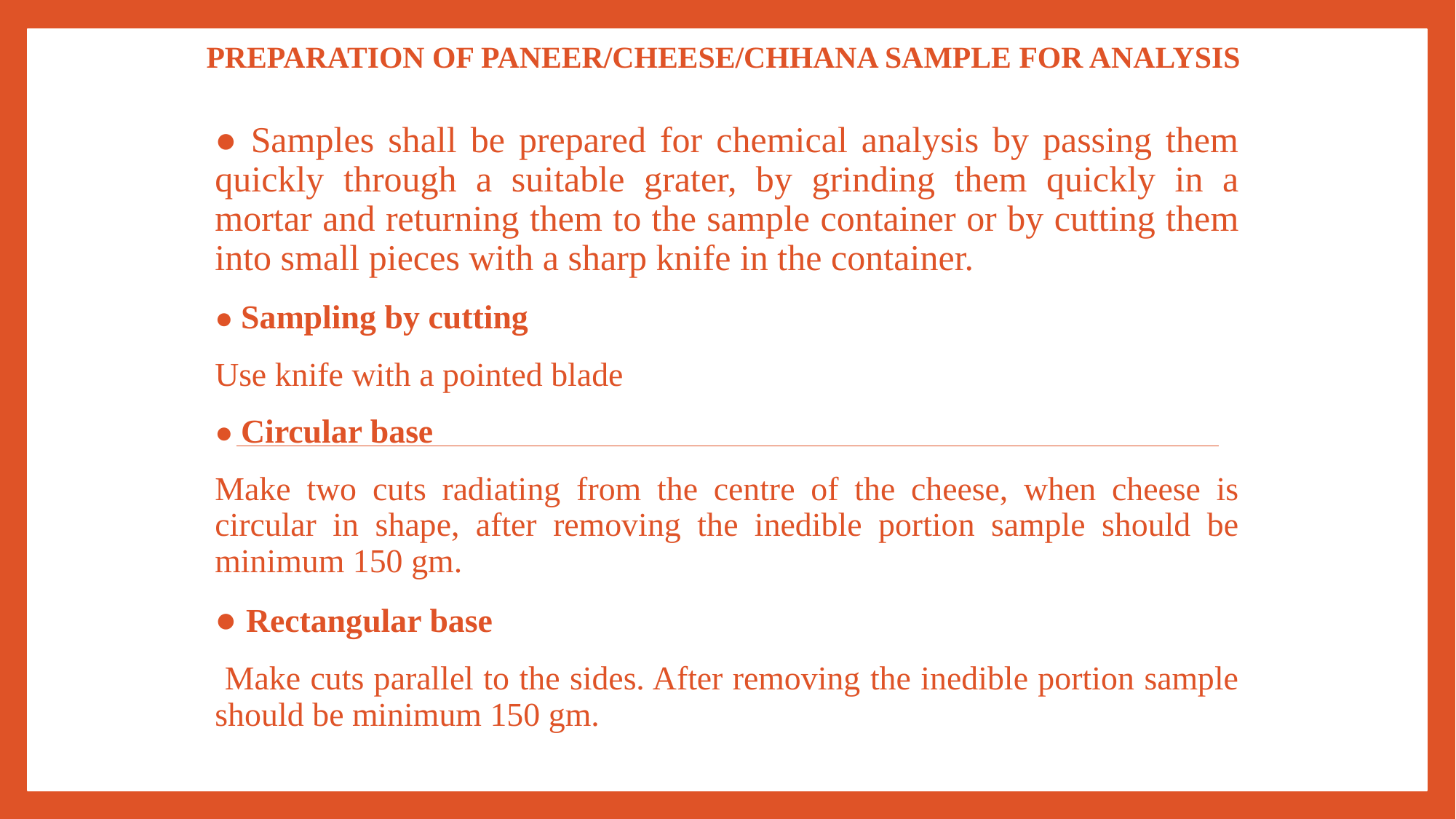

# Preparation of Paneer/Cheese/Chhana Sample for Analysis
● Samples shall be prepared for chemical analysis by passing them quickly through a suitable grater, by grinding them quickly in a mortar and returning them to the sample container or by cutting them into small pieces with a sharp knife in the container.
● Sampling by cutting
Use knife with a pointed blade
● Circular base
Make two cuts radiating from the centre of the cheese, when cheese is circular in shape, after removing the inedible portion sample should be minimum 150 gm.
● Rectangular base
 Make cuts parallel to the sides. After removing the inedible portion sample should be minimum 150 gm.